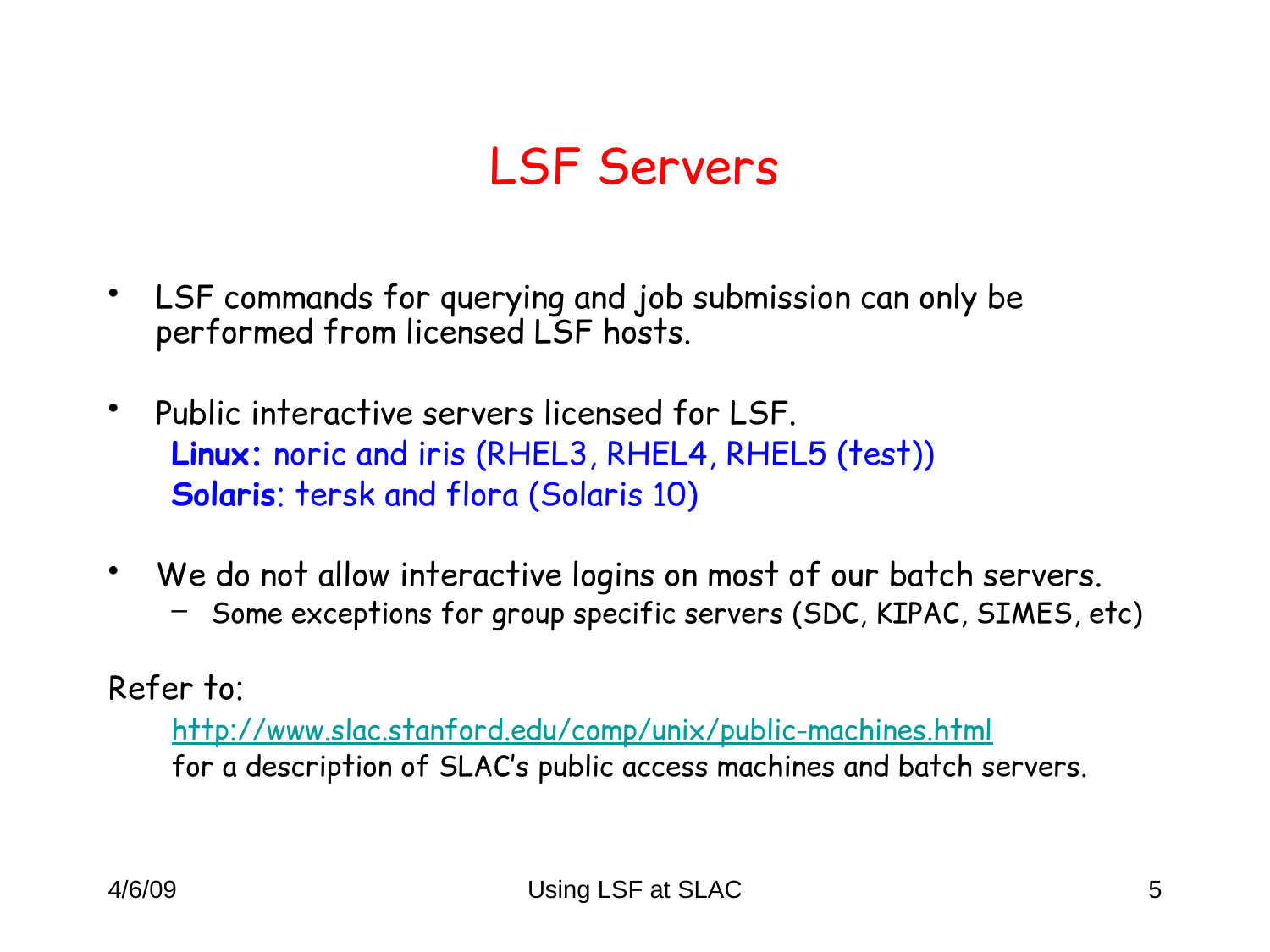

# LSF Servers
LSF commands for querying and job submission can only be performed from licensed LSF hosts.

Public interactive servers licensed for LSF.
Linux: noric and iris (RHEL3, RHEL4, RHEL5 (test))
Solaris: tersk and flora (Solaris 10)

We do not allow interactive logins on most of our batch servers.
Some exceptions for group specific servers (SDC, KIPAC, SIMES, etc)

Refer to:
http://www.slac.stanford.edu/comp/unix/public-machines.html
for a description of SLAC’s public access machines and batch servers.

4/6/09
Using LSF at SLAC
5